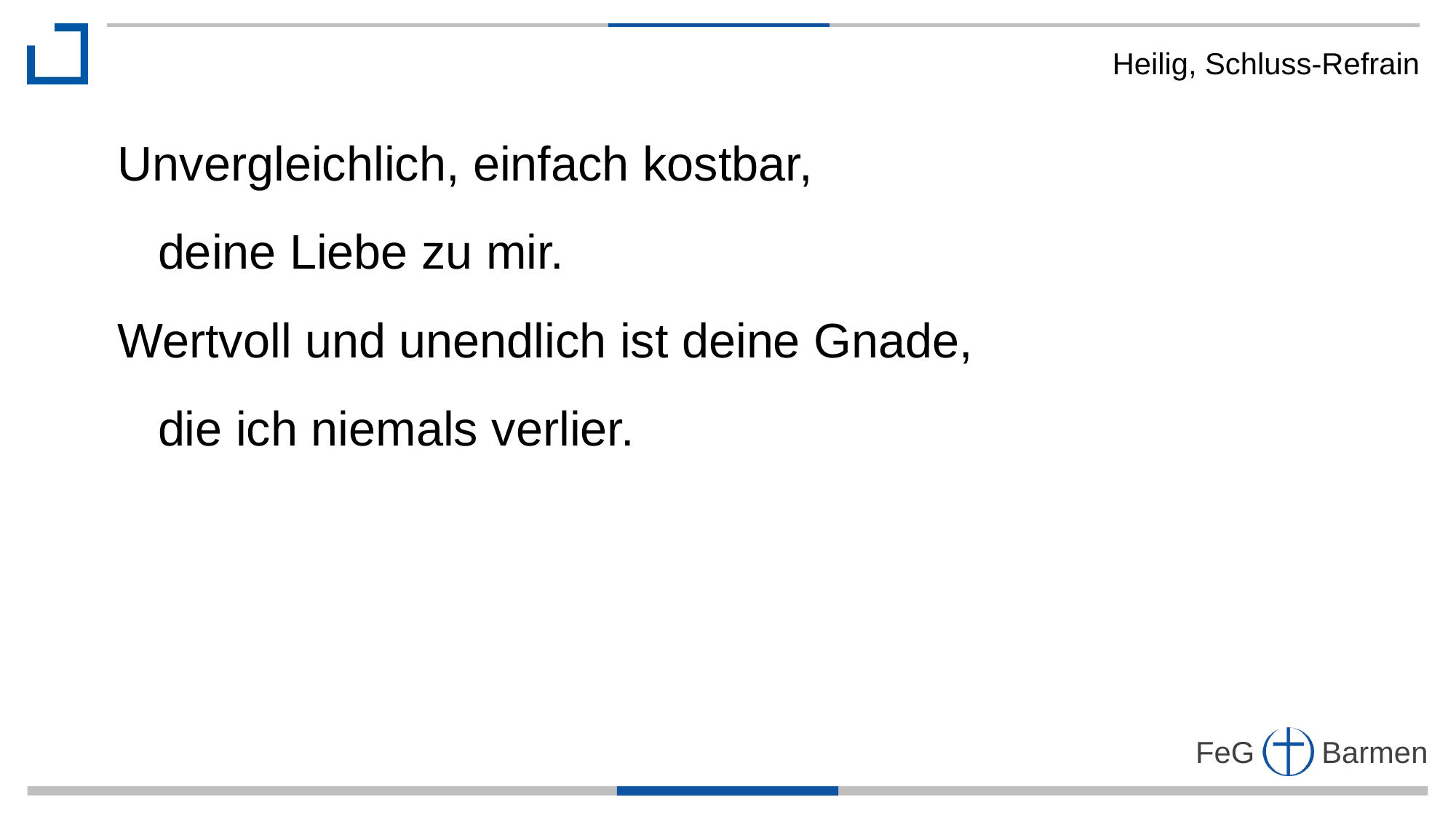

Heilig, Schluss-Refrain
Unvergleichlich, einfach kostbar,
   deine Liebe zu mir.
Wertvoll und unendlich ist deine Gnade,
   die ich niemals verlier.